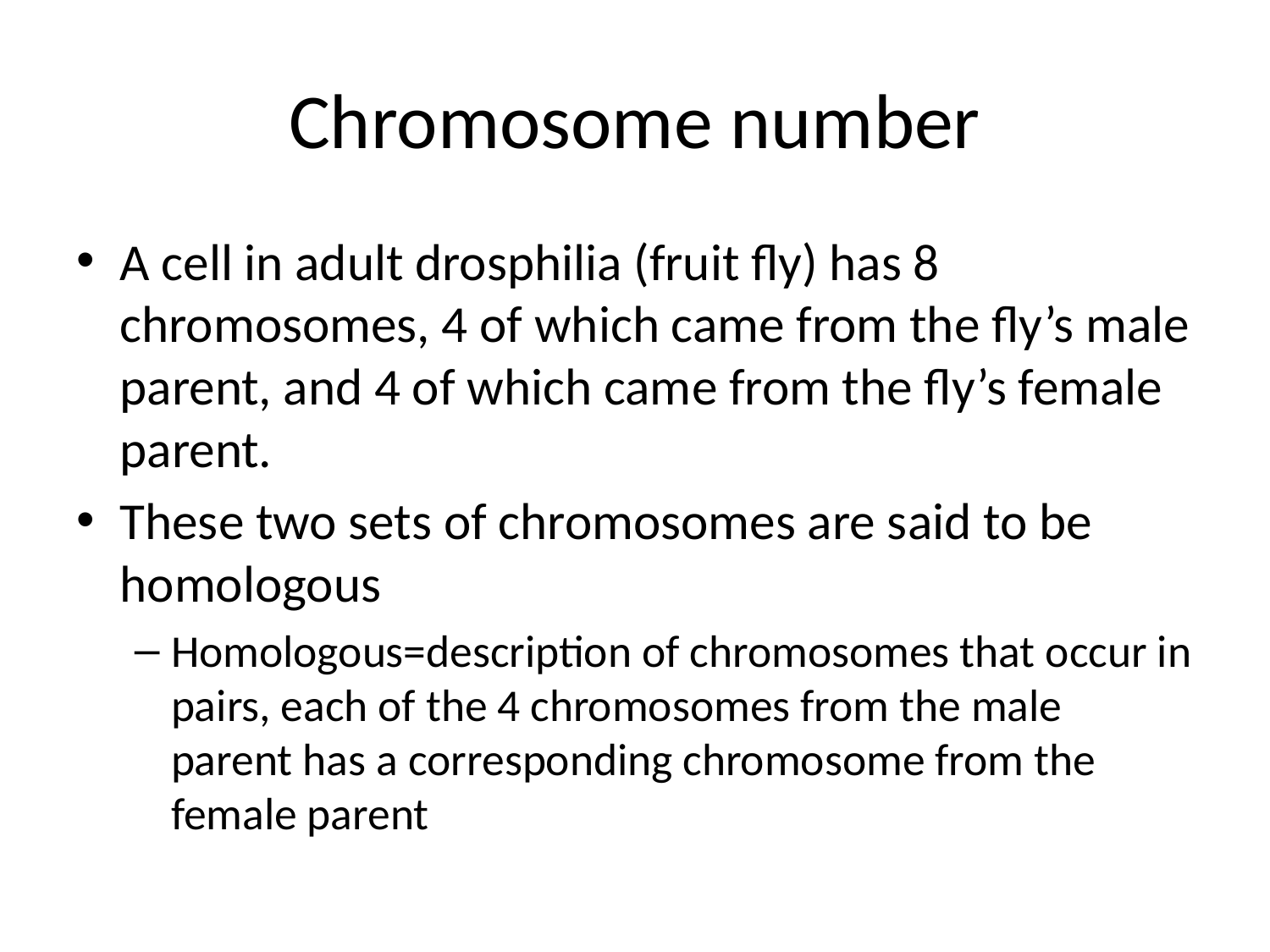

# Chromosome number
A cell in adult drosphilia (fruit fly) has 8 chromosomes, 4 of which came from the fly’s male parent, and 4 of which came from the fly’s female parent.
These two sets of chromosomes are said to be homologous
Homologous=description of chromosomes that occur in pairs, each of the 4 chromosomes from the male parent has a corresponding chromosome from the female parent